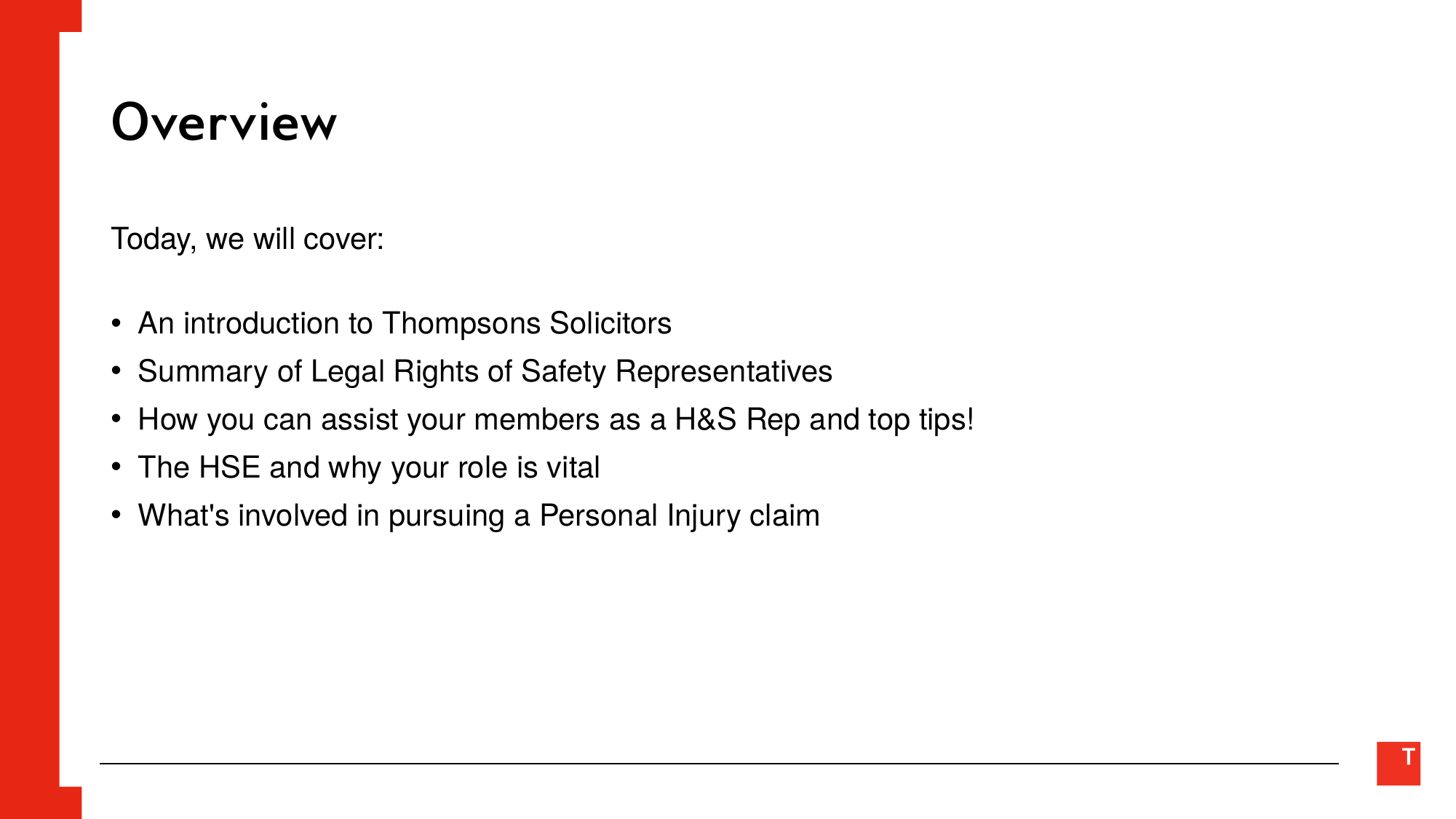

# Overview
Today, we will cover:
An introduction to Thompsons Solicitors
Summary of Legal Rights of Safety Representatives
How you can assist your members as a H&S Rep and top tips!
The HSE and why your role is vital
What's involved in pursuing a Personal Injury claim